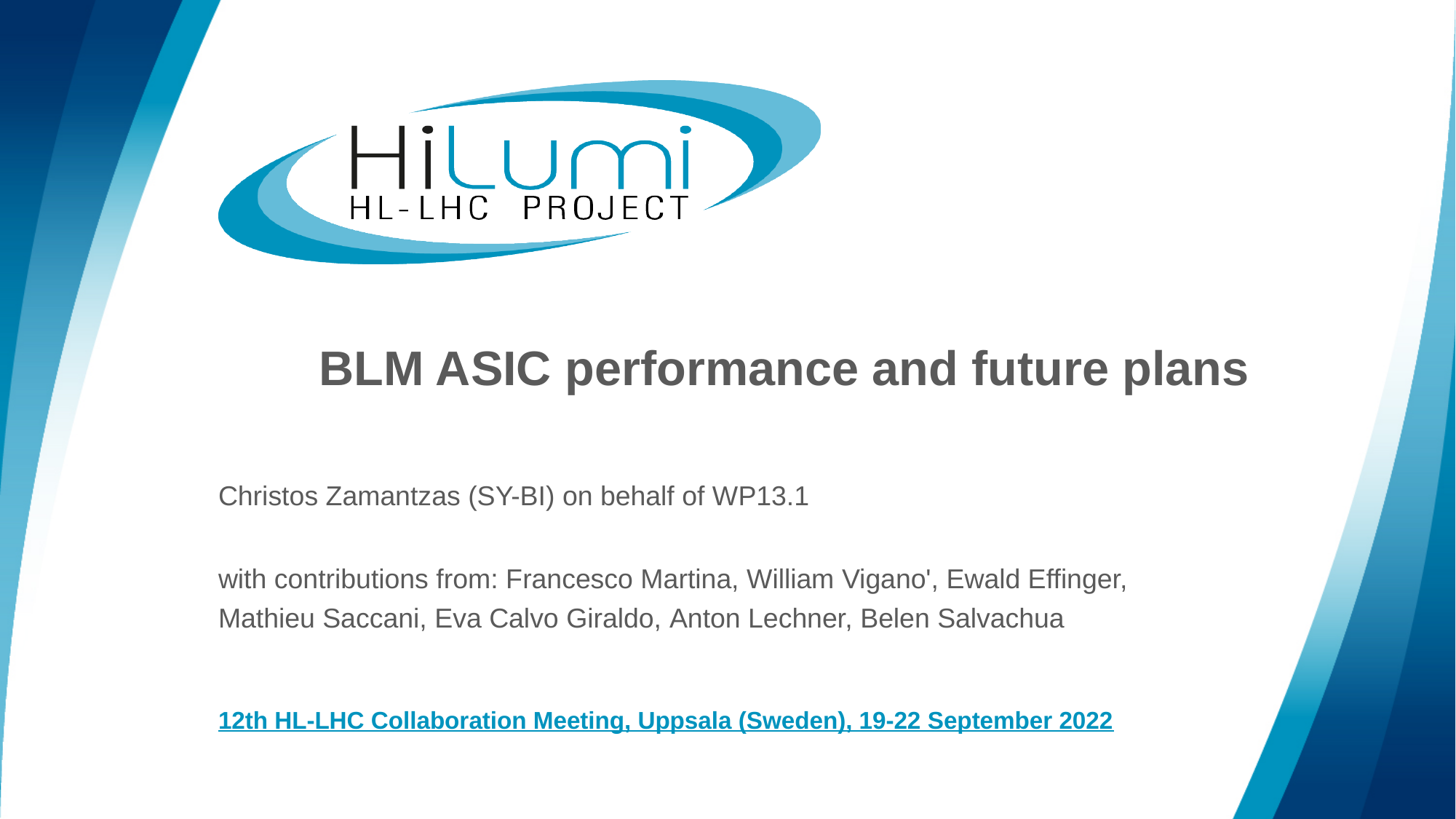

# BLM ASIC performance and future plans
Christos Zamantzas (SY-BI) on behalf of WP13.1

with contributions from: Francesco Martina, William Vigano', Ewald Effinger, Mathieu Saccani, Eva Calvo Giraldo, Anton Lechner, Belen Salvachua
12th HL-LHC Collaboration Meeting, Uppsala (Sweden), 19-22 September 2022